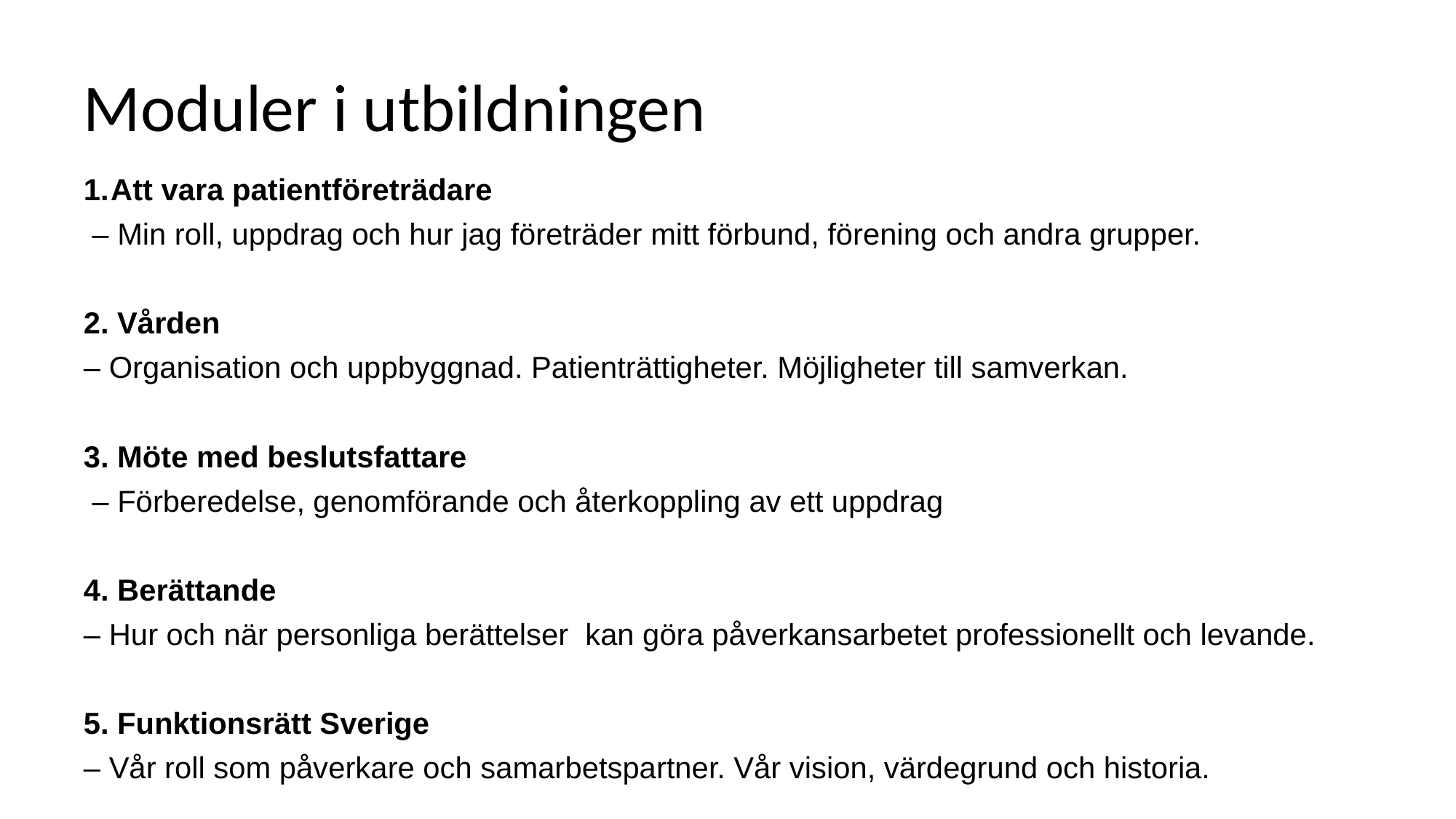

# Moduler i utbildningen
Att vara patientföreträdare
 – Min roll, uppdrag och hur jag företräder mitt förbund, förening och andra grupper.

2. Vården
– Organisation och uppbyggnad. Patienträttigheter. Möjligheter till samverkan.

3. Möte med beslutsfattare
 – Förberedelse, genomförande och återkoppling av ett uppdrag

4. Berättande
– Hur och när personliga berättelser  kan göra påverkansarbetet professionellt och levande.

5. Funktionsrätt Sverige
– Vår roll som påverkare och samarbetspartner. Vår vision, värdegrund och historia.